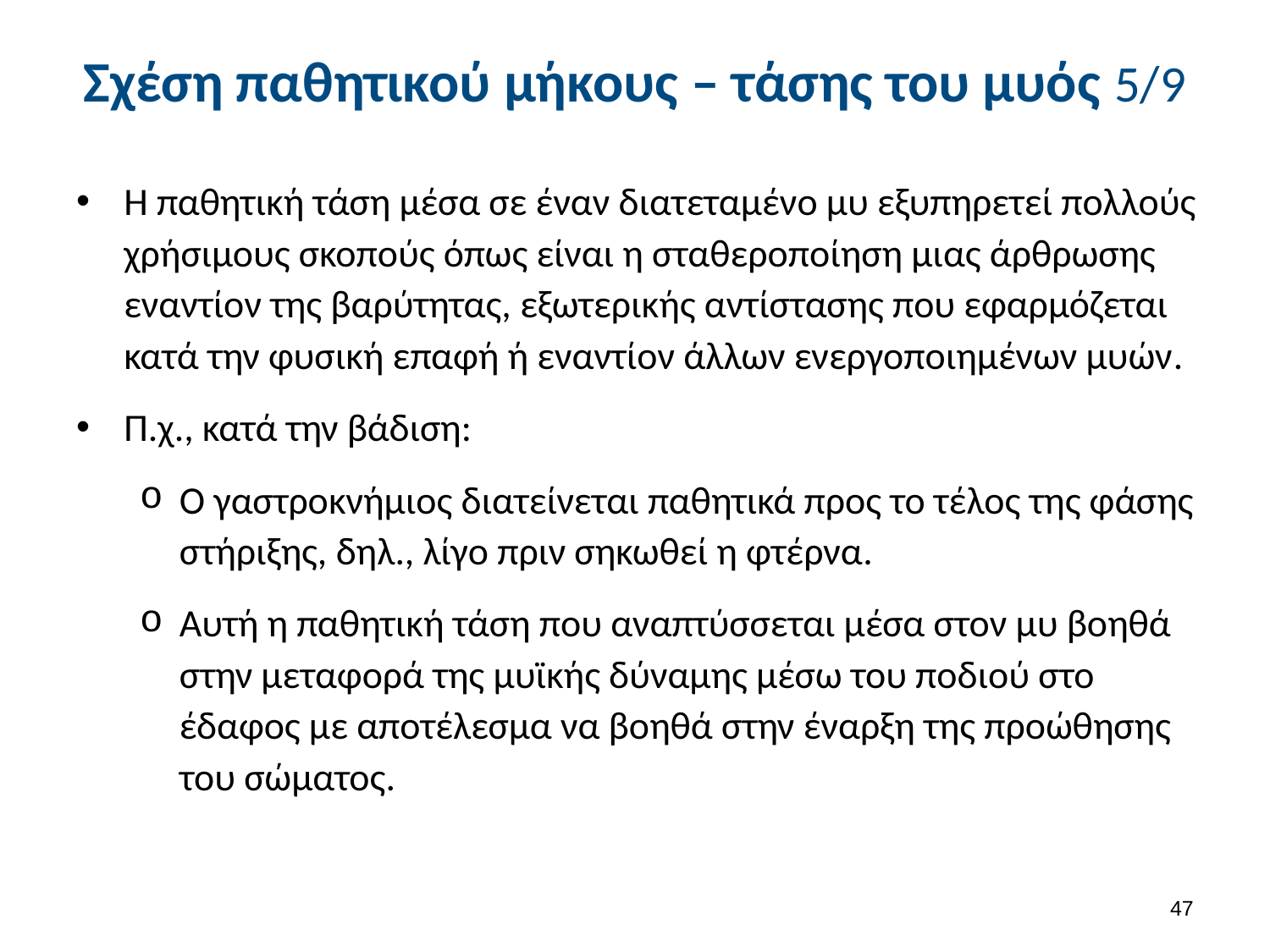

# Σχέση παθητικού μήκους – τάσης του μυός 5/9
Η παθητική τάση μέσα σε έναν διατεταμένο μυ εξυπηρετεί πολλούς χρήσιμους σκοπούς όπως είναι η σταθεροποίηση μιας άρθρωσης εναντίον της βαρύτητας, εξωτερικής αντίστασης που εφαρμόζεται κατά την φυσική επαφή ή εναντίον άλλων ενεργοποιημένων μυών.
Π.χ., κατά την βάδιση:
Ο γαστροκνήμιος διατείνεται παθητικά προς το τέλος της φάσης στήριξης, δηλ., λίγο πριν σηκωθεί η φτέρνα.
Αυτή η παθητική τάση που αναπτύσσεται μέσα στον μυ βοηθά στην μεταφορά της μυϊκής δύναμης μέσω του ποδιού στο έδαφος με αποτέλεσμα να βοηθά στην έναρξη της προώθησης του σώματος.
47